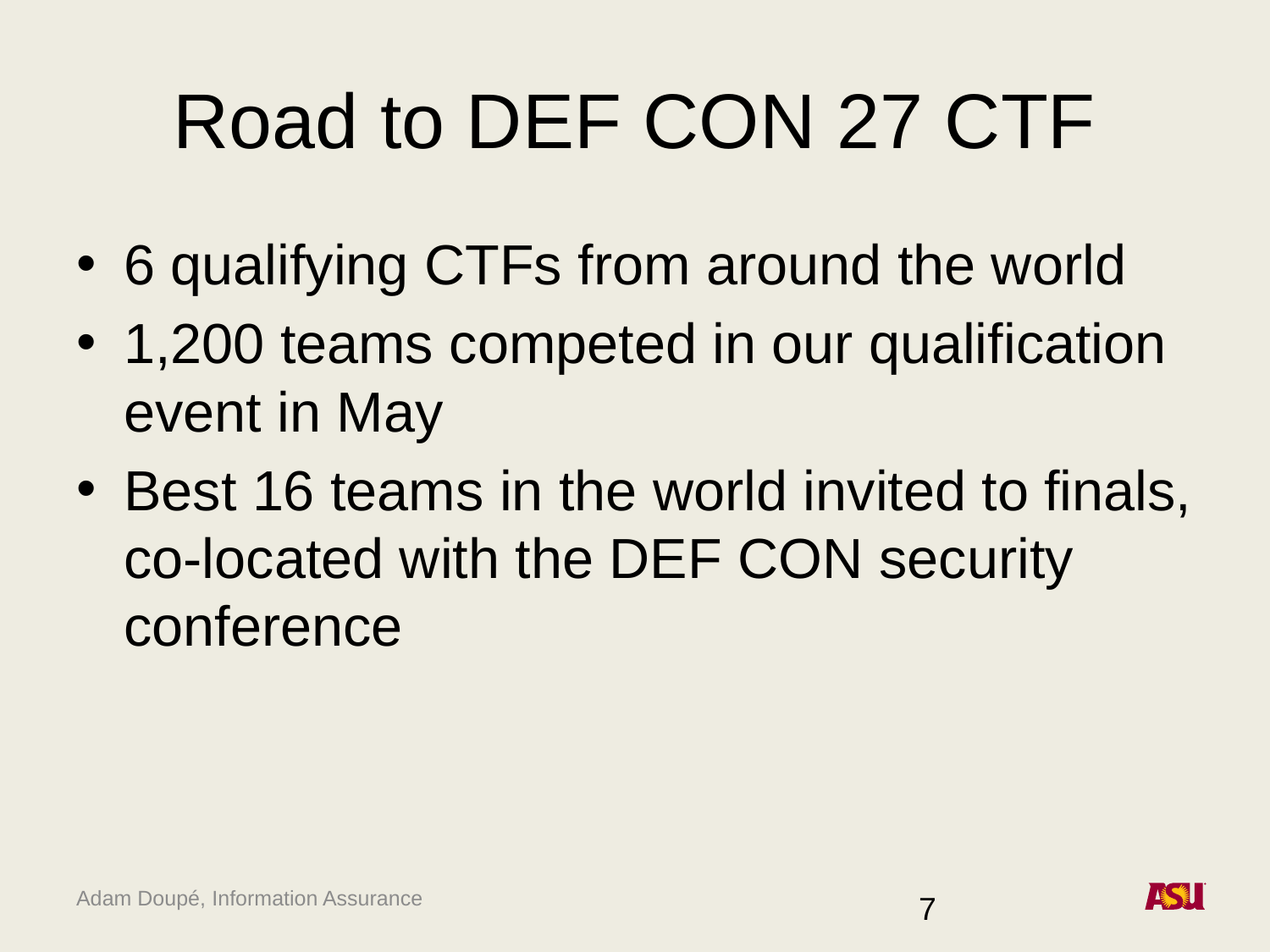

# Road to DEF CON 27 CTF
6 qualifying CTFs from around the world
1,200 teams competed in our qualification event in May
Best 16 teams in the world invited to finals, co-located with the DEF CON security conference
7